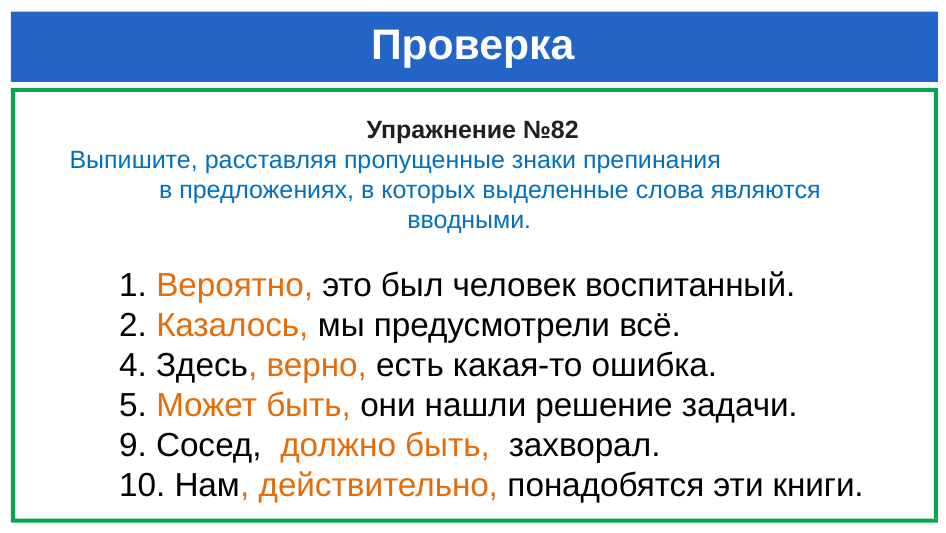

# Проверка
Упражнение №82
Выпишите, расставляя пропущенные знаки препинания                            в предложениях, в которых выделенные слова являются вводными.

1. Вероятно, это был человек воспитанный.
2. Казалось, мы предусмотрели всё.
4. Здесь, верно, есть какая-то ошибка.
5. Может быть, они нашли решение задачи.
9. Сосед,  должно быть,  захворал.
10. Нам, действительно, понадобятся эти книги.